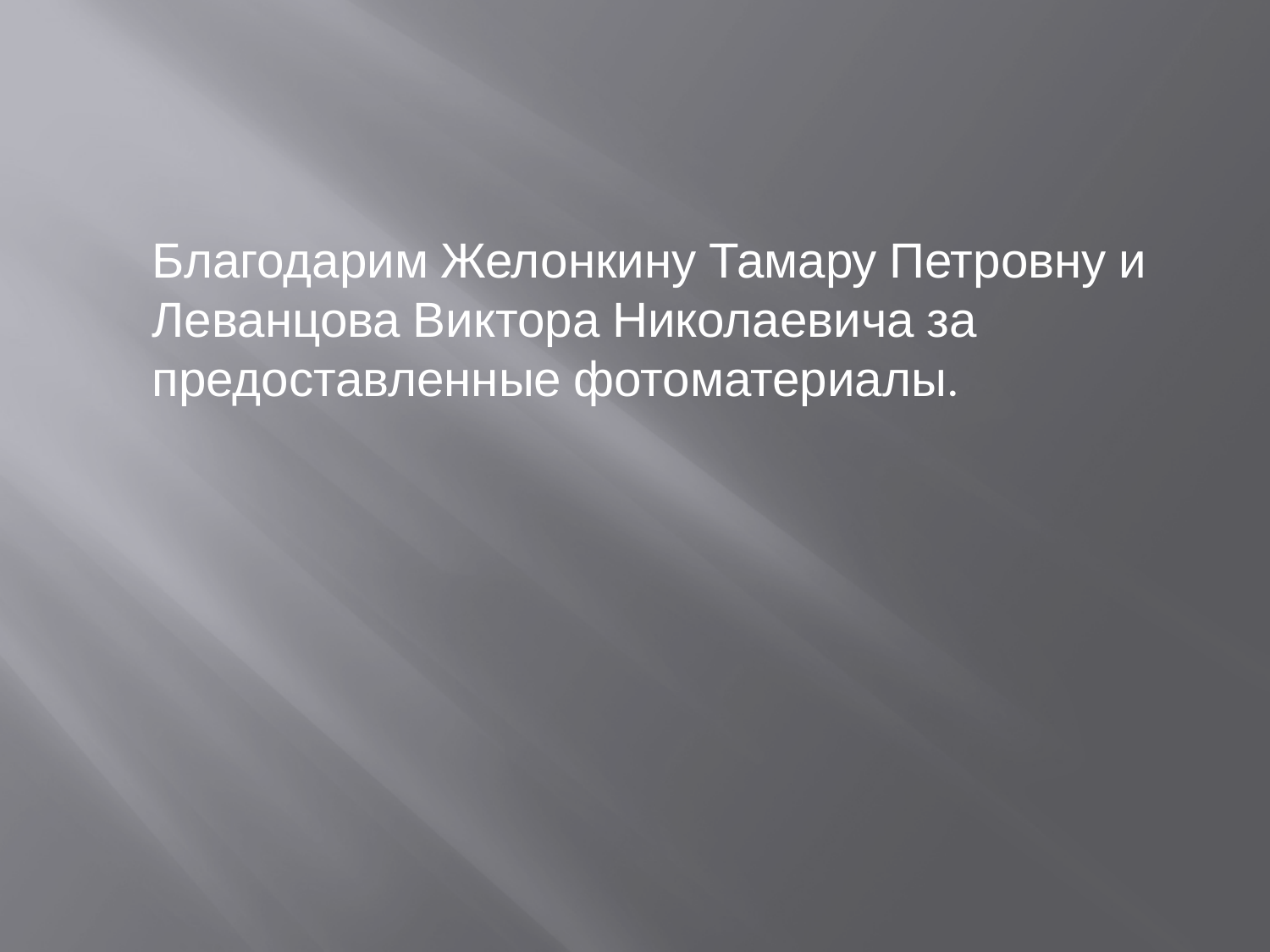

#
	Благодарим Желонкину Тамару Петровну и Леванцова Виктора Николаевича за предоставленные фотоматериалы.